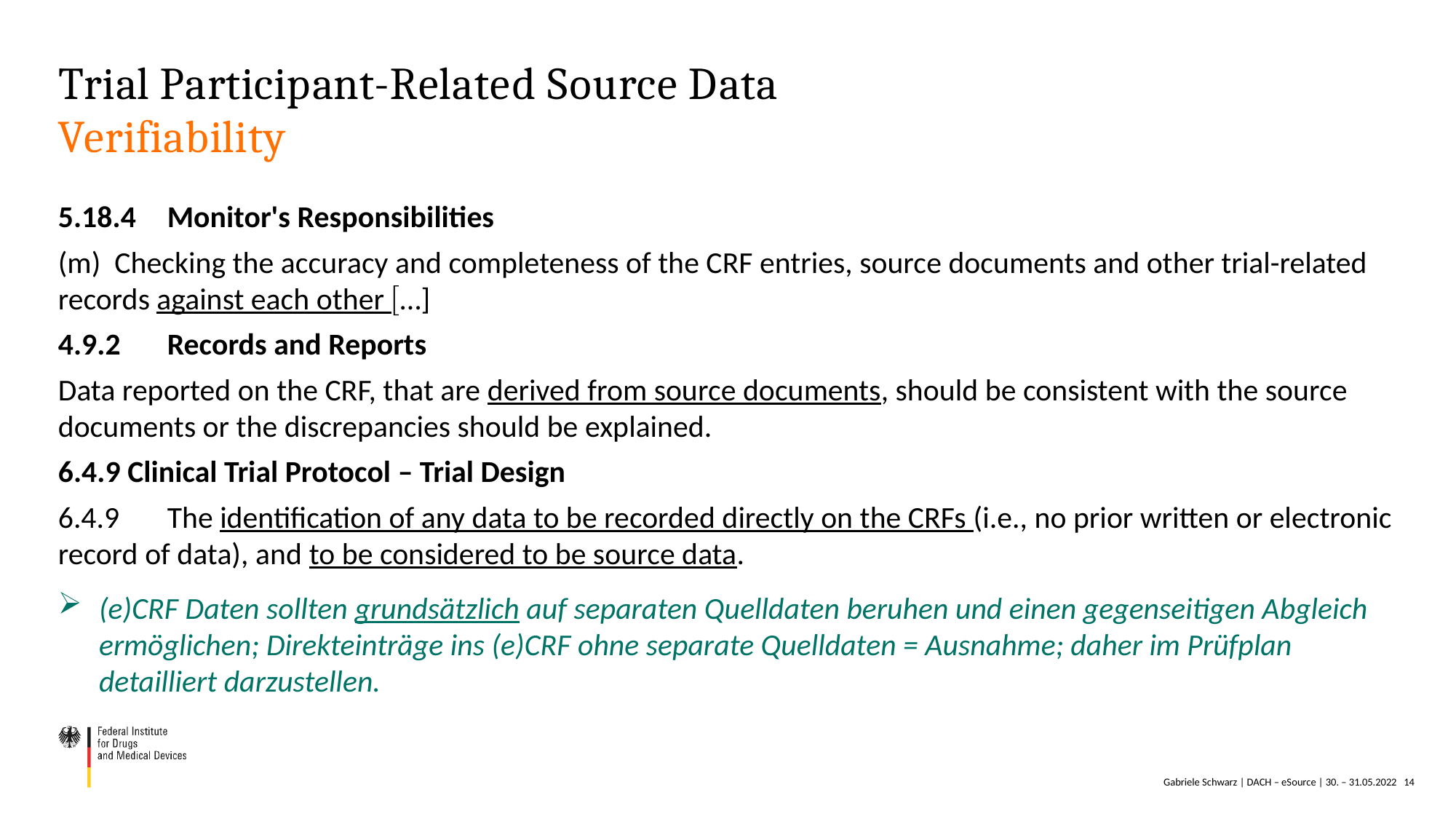

# Trial Participant-Related Source Data Verifiability
5.18.4	Monitor's Responsibilities
(m)  Checking the accuracy and completeness of the CRF entries, source documents and other trial-related records against each other […]
4.9.2	Records and Reports
Data reported on the CRF, that are derived from source documents, should be consistent with the source documents or the discrepancies should be explained.
6.4.9 Clinical Trial Protocol – Trial Design
6.4.9	The identification of any data to be recorded directly on the CRFs (i.e., no prior written or electronic record of data), and to be considered to be source data.
(e)CRF Daten sollten grundsätzlich auf separaten Quelldaten beruhen und einen gegenseitigen Abgleich ermöglichen; Direkteinträge ins (e)CRF ohne separate Quelldaten = Ausnahme; daher im Prüfplan detailliert darzustellen.